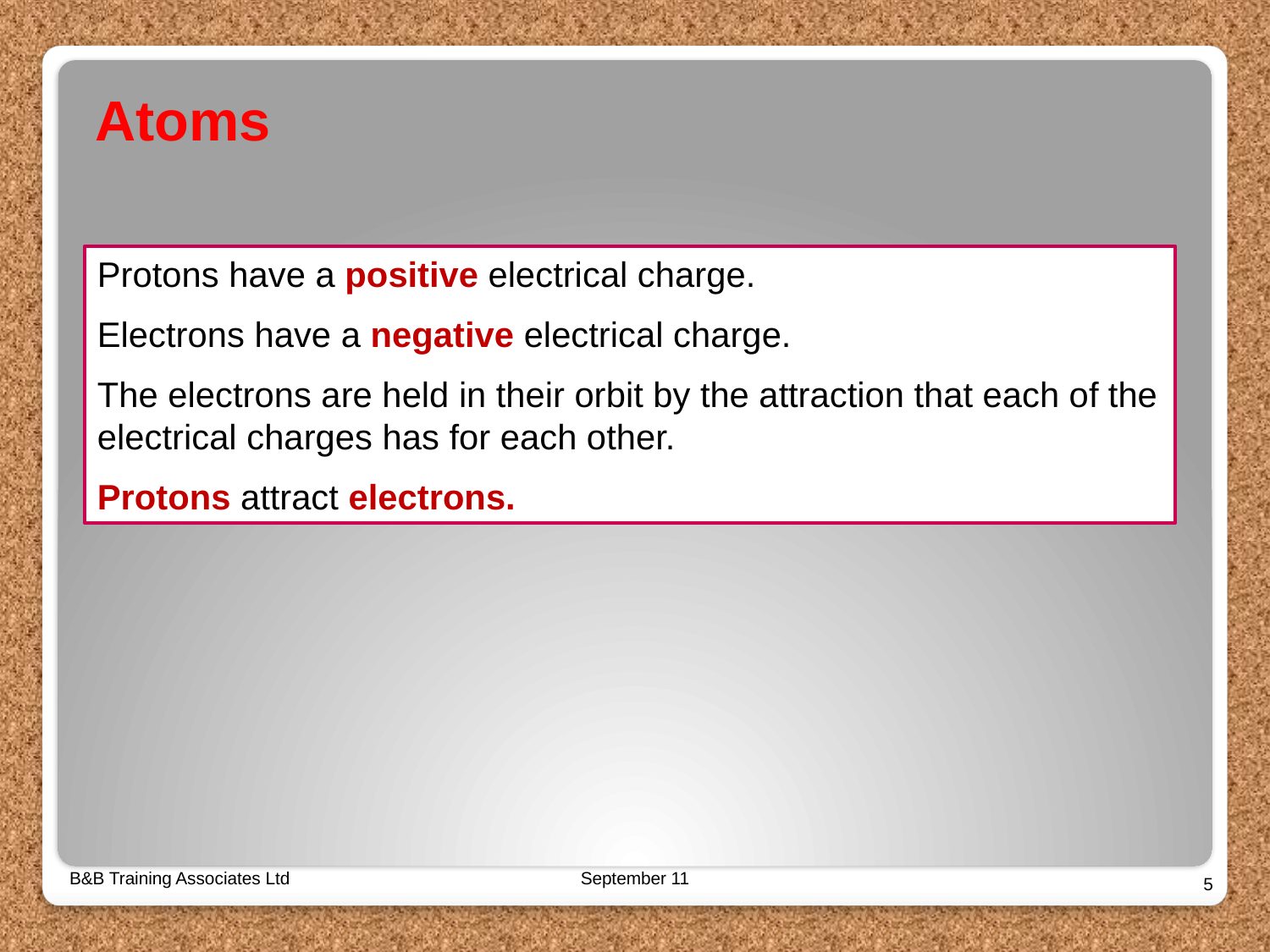

# Atoms
Protons have a positive electrical charge.
Electrons have a negative electrical charge.
The electrons are held in their orbit by the attraction that each of the electrical charges has for each other.
Protons attract electrons.
B&B Training Associates Ltd
September 11
5